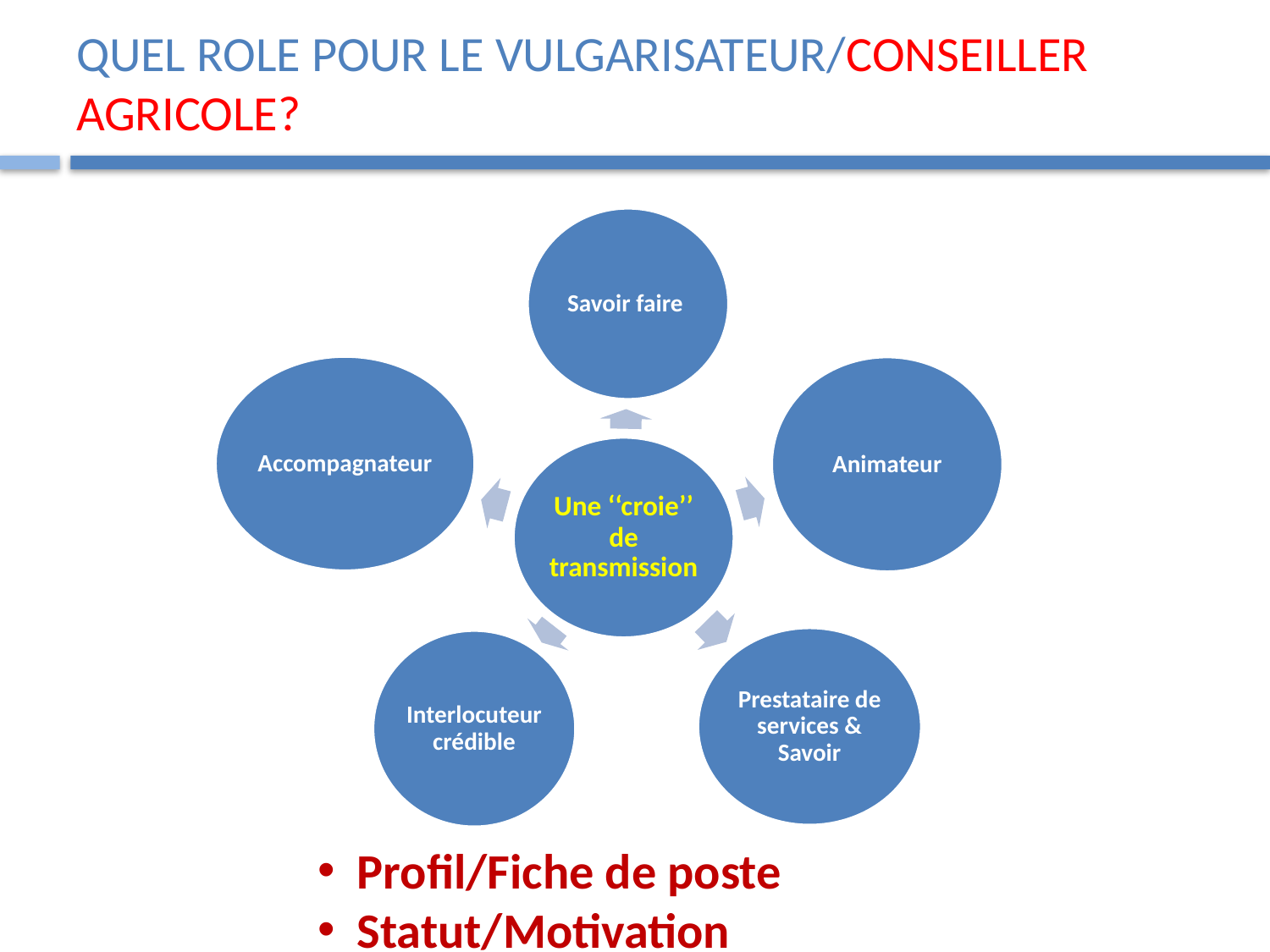

# QUEL ROLE POUR LE VULGARISATEUR/CONSEILLER AGRICOLE?
Une ‘‘croie’’ de transmission

Savoir faire

Animateur

Prestataire de services & Savoir

Interlocuteur crédible

Accompagnateur
Profil/Fiche de poste
Statut/Motivation